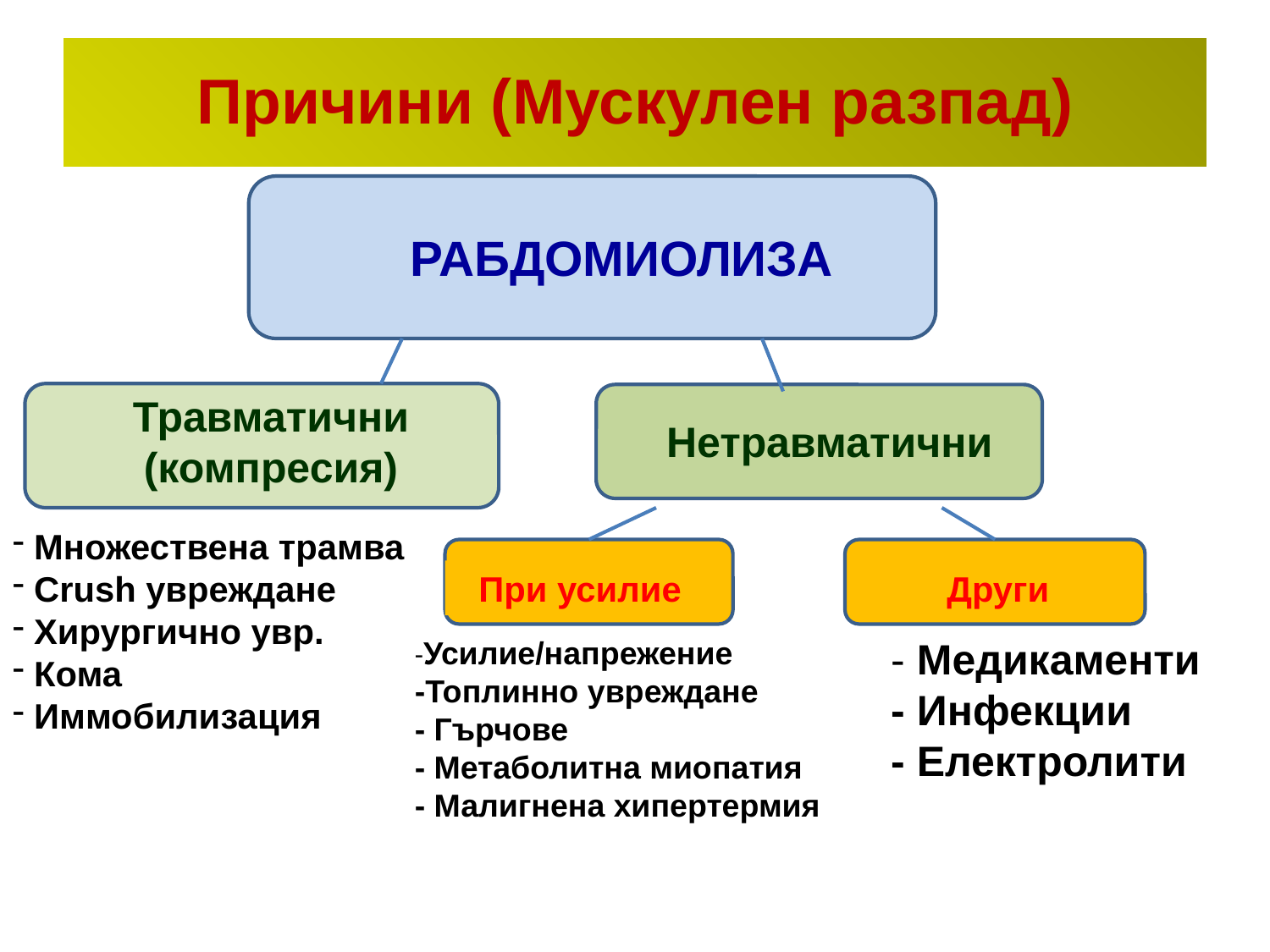

# Причини (Мускулен разпад)

РАБДОМИОЛИЗА

Травматични
(компресия)

Нетравматични
 Множествена трамва
 Crush увреждане
 Хирургично увр.
 Кома
 Иммобилизация

При усилие

Други
-Усилие/напрежение
-Топлинно увреждане
- Гърчове
- Метаболитна миопатия
- Малигнена хипертермия

- Медикаменти
- Инфекции
- Електролити